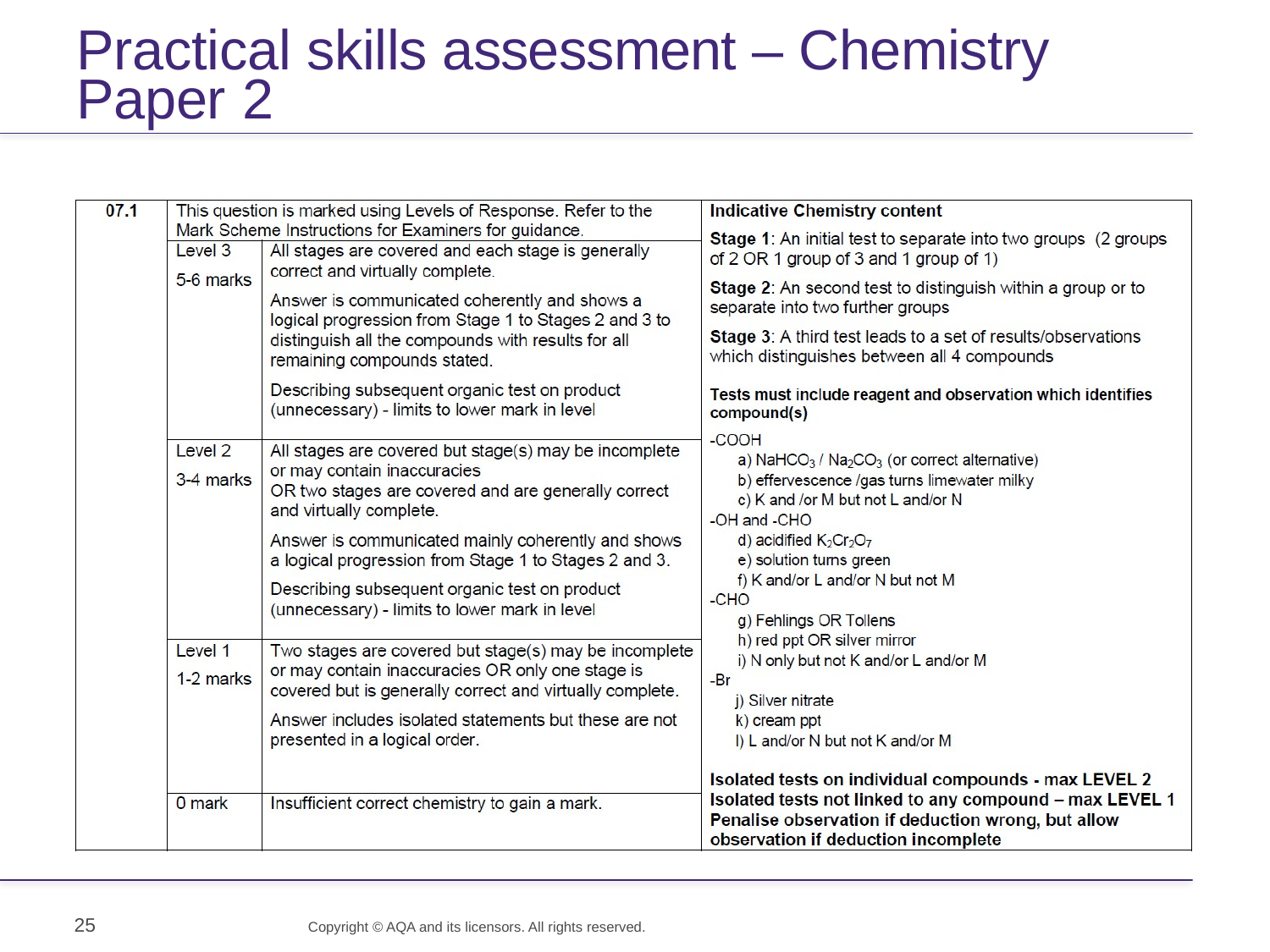

# Practical skills assessment – Chemistry Paper 2

25
Copyright © AQA and its licensors. All rights reserved.
Copyright © AQA and its licensors. All rights reserved.